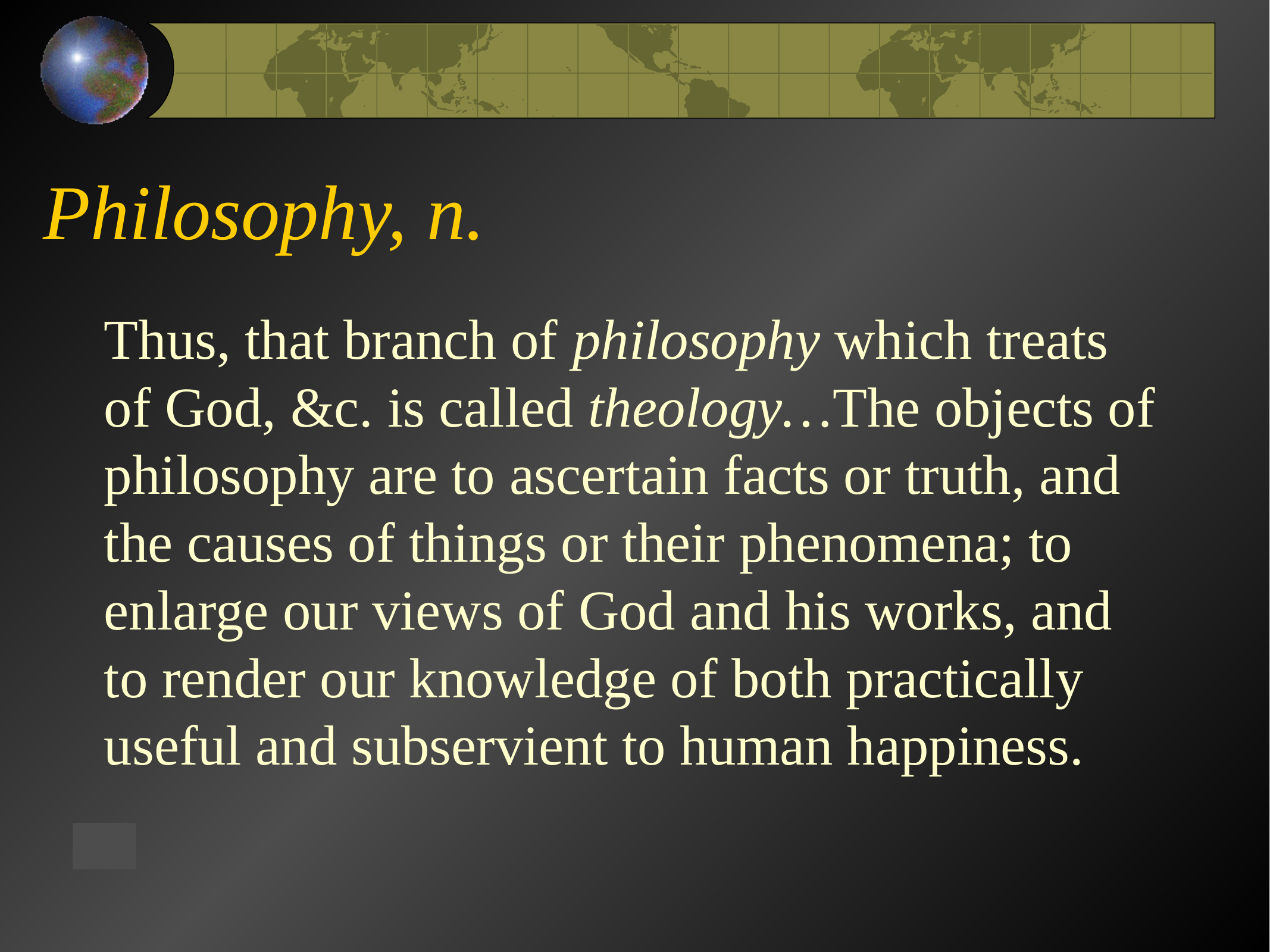

# Philosophy, n.
Thus, that branch of philosophy which treats of God, &c. is called theology…The objects of philosophy are to ascertain facts or truth, and the causes of things or their phenomena; to enlarge our views of God and his works, and to render our knowledge of both practically useful and subservient to human happiness.